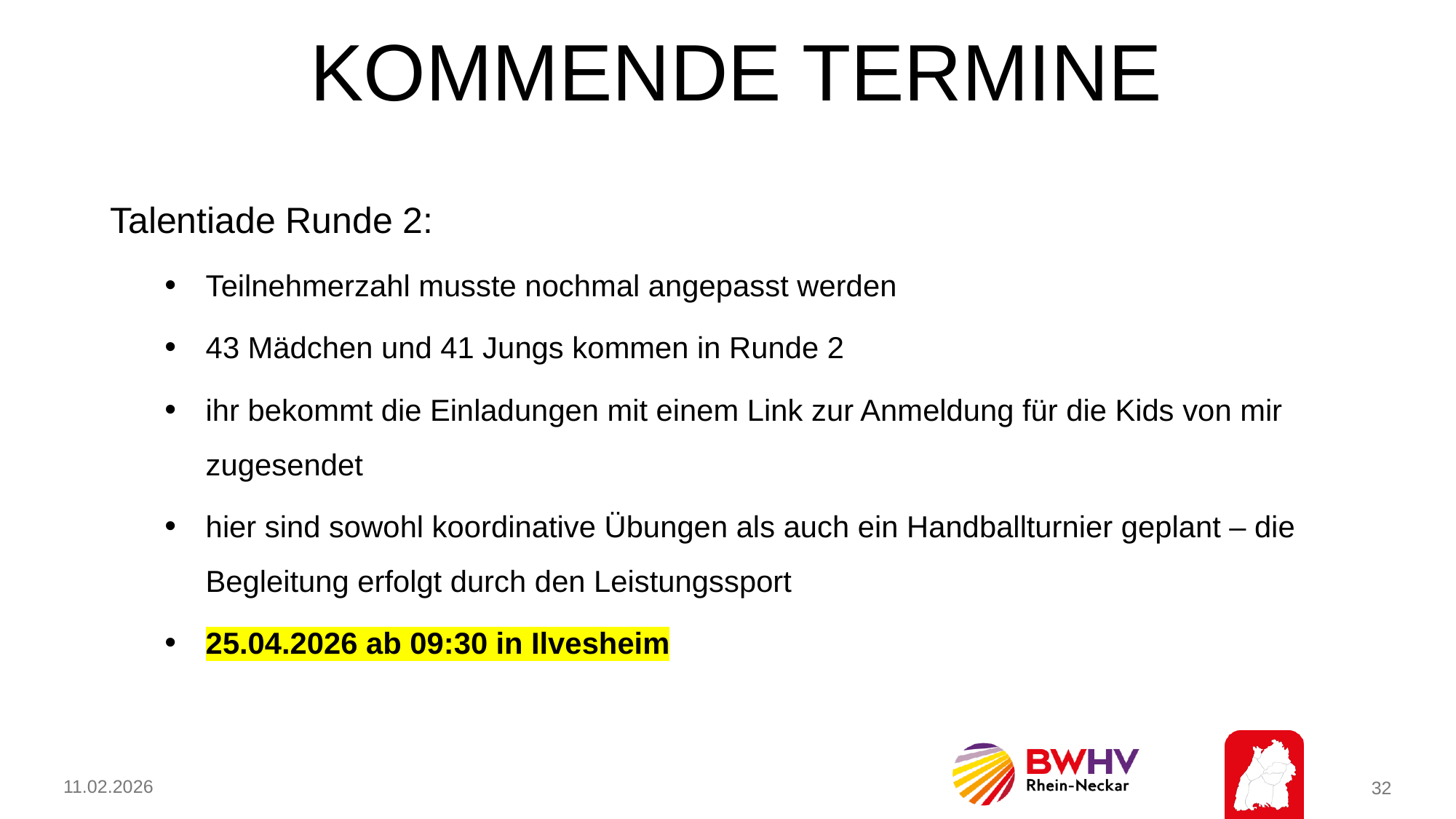

# Kommende Termine
Talentiade Runde 2:
Teilnehmerzahl musste nochmal angepasst werden
43 Mädchen und 41 Jungs kommen in Runde 2
ihr bekommt die Einladungen mit einem Link zur Anmeldung für die Kids von mir zugesendet
hier sind sowohl koordinative Übungen als auch ein Handballturnier geplant – die Begleitung erfolgt durch den Leistungssport
25.04.2026 ab 09:30 in Ilvesheim
11.02.2026
32